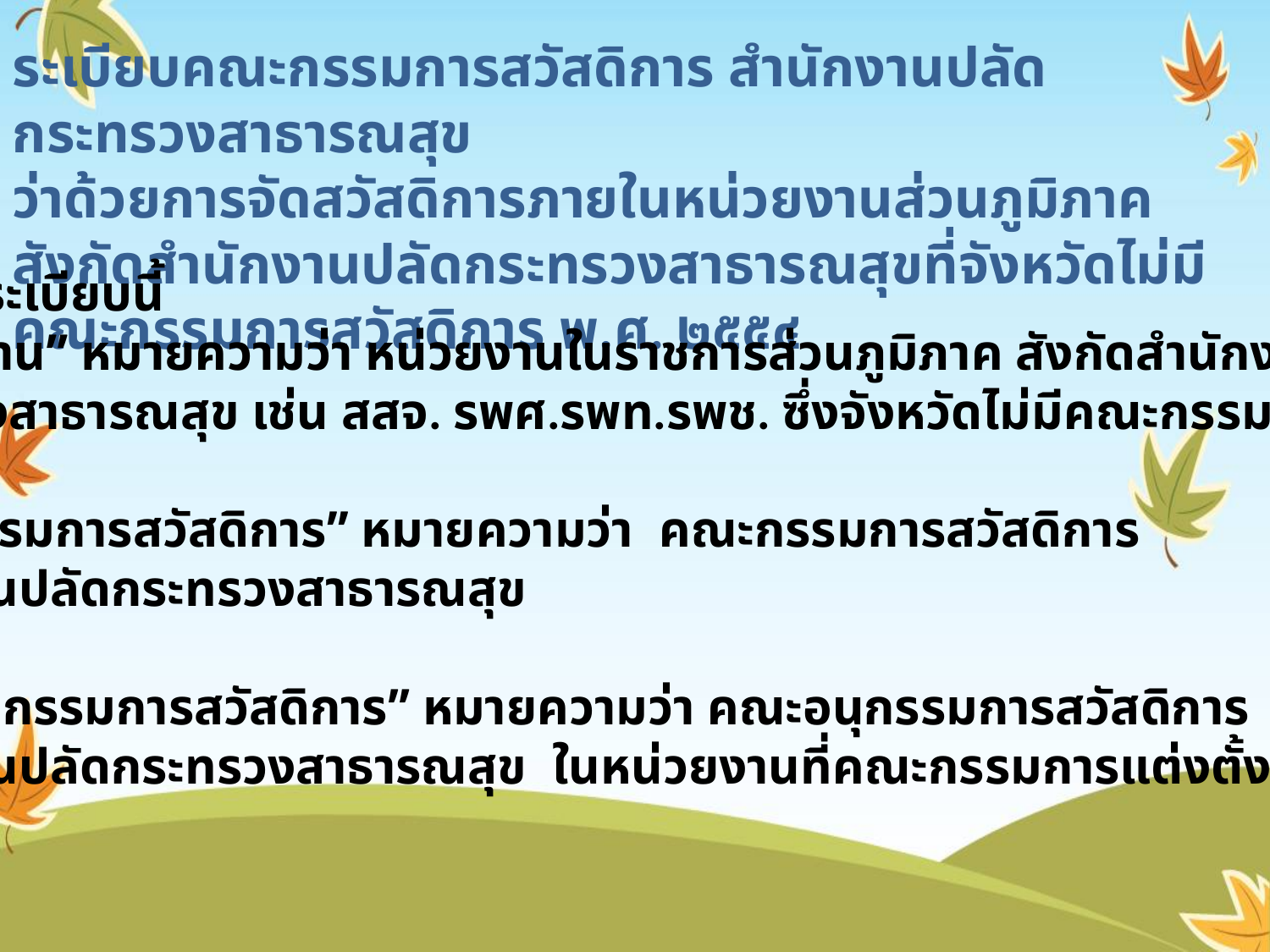

ระเบียบคณะกรรมการสวัสดิการ สำนักงานปลัดกระทรวงสาธารณสุข
ว่าด้วยการจัดสวัสดิการภายในหน่วยงานส่วนภูมิภาค  สังกัดสำนักงานปลัดกระทรวงสาธารณสุขที่จังหวัดไม่มีคณะกรรมการสวัสดิการ พ.ศ. ๒๕๕๔

ข้อ 3 ในระเบียบนี้
“หน่วยงาน” หมายความว่า หน่วยงานในราชการส่วนภูมิภาค สังกัดสำนักงานปลัด
กระทรวงสาธารณสุข เช่น สสจ. รพศ.รพท.รพช. ซึ่งจังหวัดไม่มีคณะกรรมการจังหวัด

“คณะกรรมการสวัสดิการ” หมายความว่า  คณะกรรมการสวัสดิการ
สำนักงานปลัดกระทรวงสาธารณสุข

“คณะอนุกรรมการสวัสดิการ” หมายความว่า คณะอนุกรรมการสวัสดิการ
สำนักงานปลัดกระทรวงสาธารณสุข  ในหน่วยงานที่คณะกรรมการแต่งตั้ง